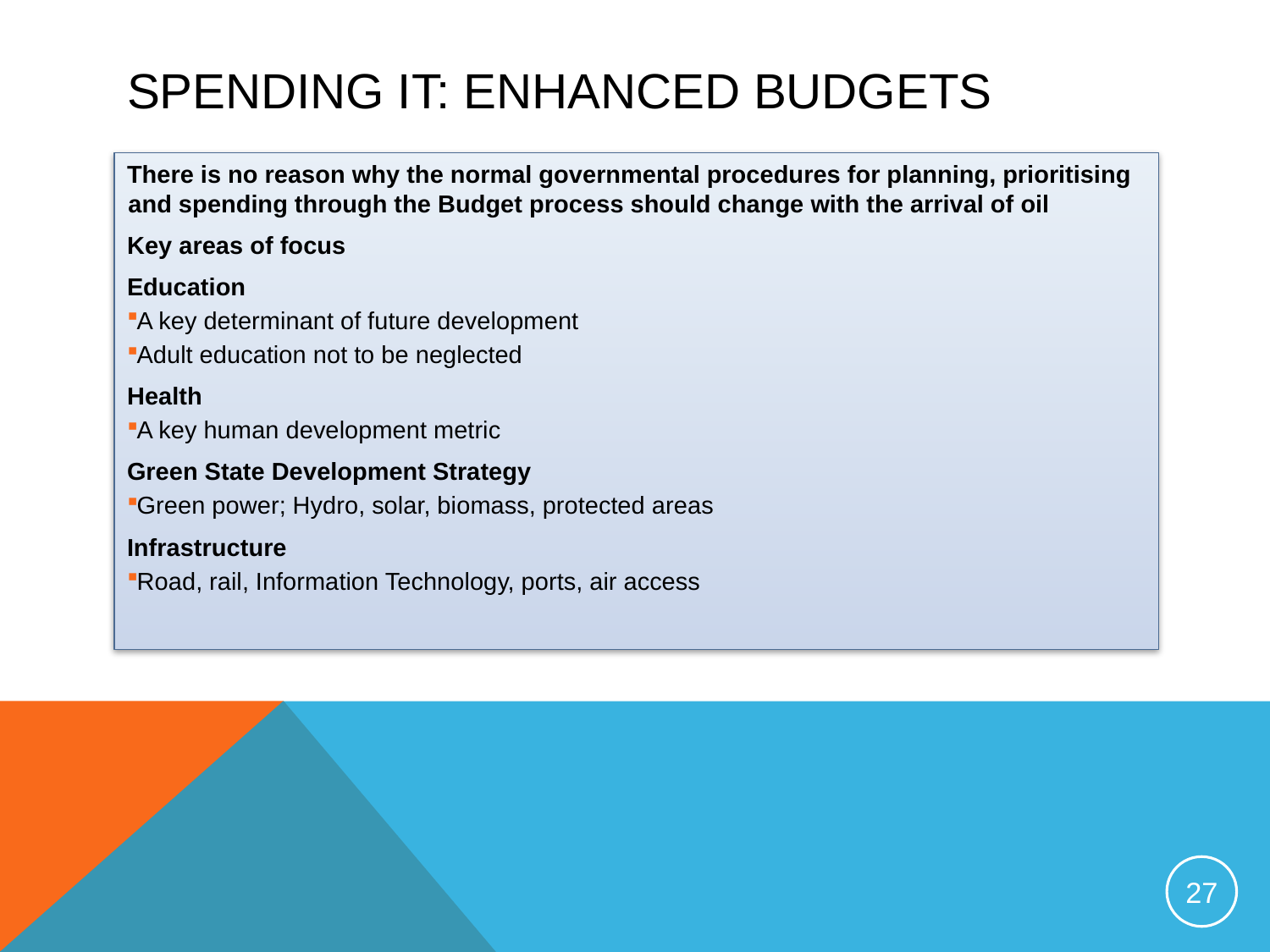

# Spending it: enhanced budgets
There is no reason why the normal governmental procedures for planning, prioritising and spending through the Budget process should change with the arrival of oil
Key areas of focus
Education
A key determinant of future development
Adult education not to be neglected
Health
A key human development metric
Green State Development Strategy
Green power; Hydro, solar, biomass, protected areas
Infrastructure
Road, rail, Information Technology, ports, air access

27